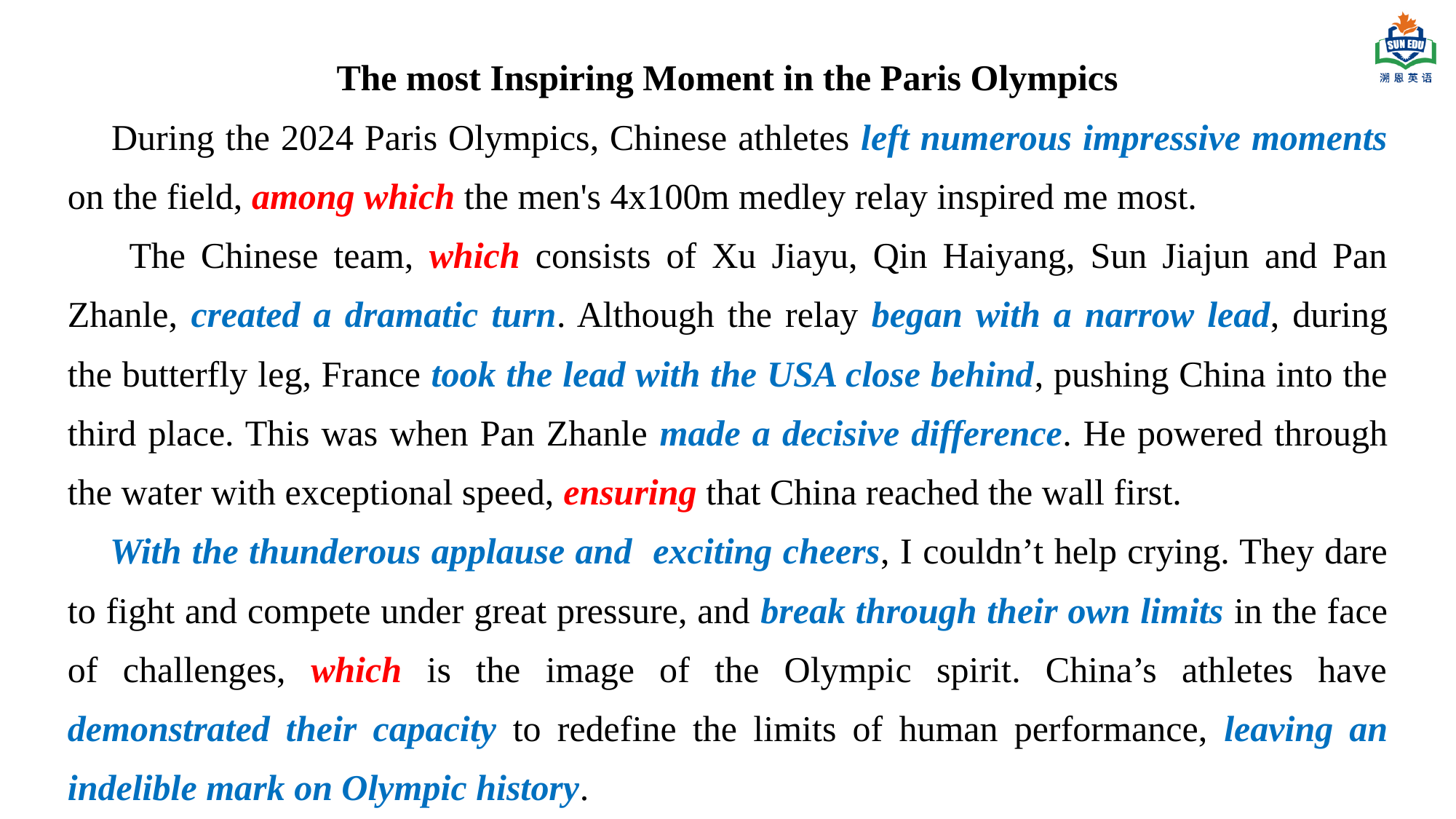

The most Inspiring Moment in the Paris Olympics
    During the 2024 Paris Olympics, Chinese athletes left numerous impressive moments on the field, among which the men's 4x100m medley relay inspired me most.
    The Chinese team, which consists of Xu Jiayu, Qin Haiyang, Sun Jiajun and Pan Zhanle, created a dramatic turn. Although the relay began with a narrow lead, during the butterfly leg, France took the lead with the USA close behind, pushing China into the third place. This was when Pan Zhanle made a decisive difference. He powered through the water with exceptional speed, ensuring that China reached the wall first.
    With the thunderous applause and  exciting cheers, I couldn’t help crying. They dare to fight and compete under great pressure, and break through their own limits in the face of challenges, which is the image of the Olympic spirit. China’s athletes have demonstrated their capacity to redefine the limits of human performance, leaving an indelible mark on Olympic history.